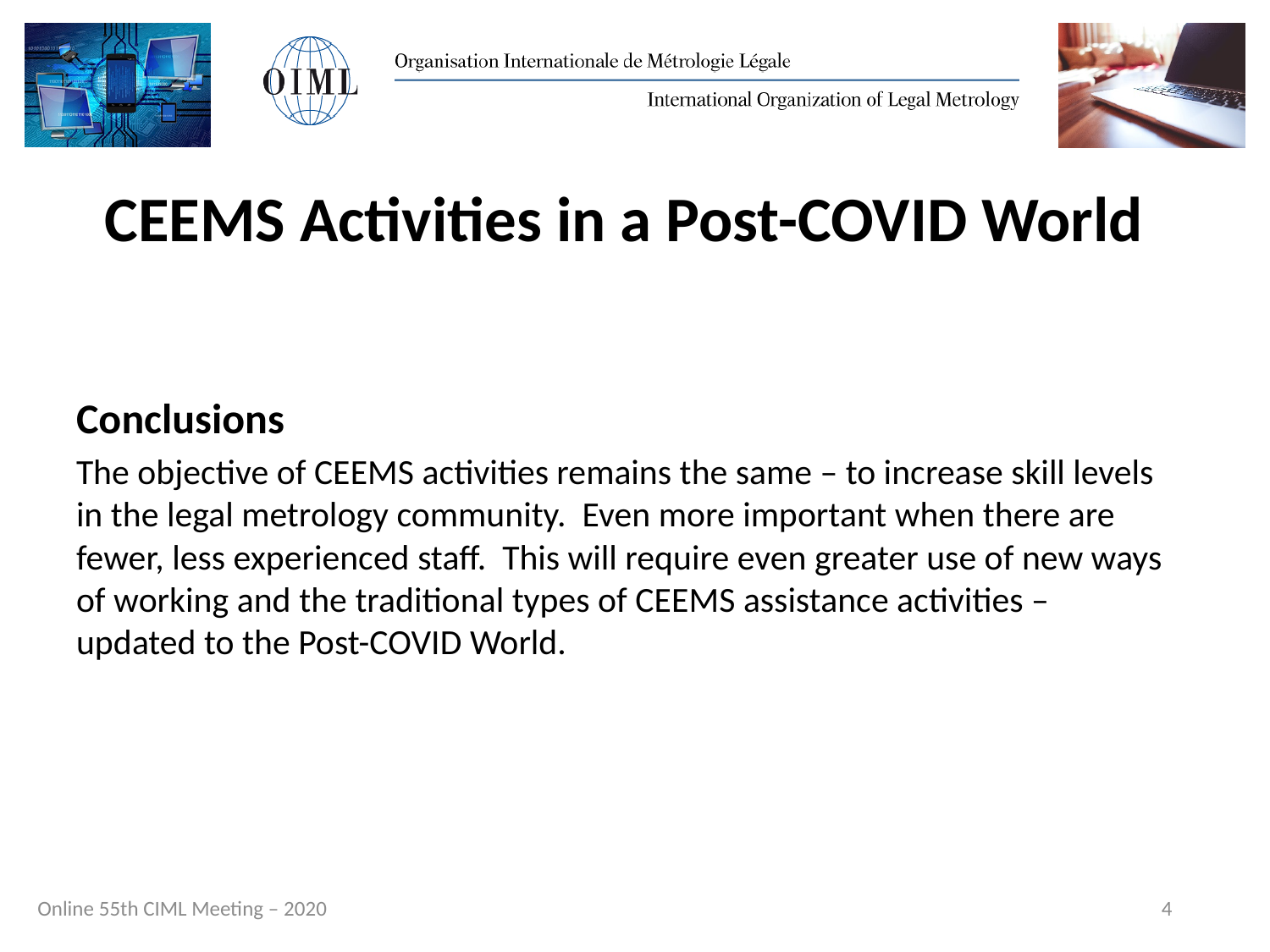

# CEEMS Activities in a Post-COVID World

Conclusions
The objective of CEEMS activities remains the same – to increase skill levels in the legal metrology community.  Even more important when there are fewer, less experienced staff.  This will require even greater use of new ways of working and the traditional types of CEEMS assistance activities – updated to the Post-COVID World.

4